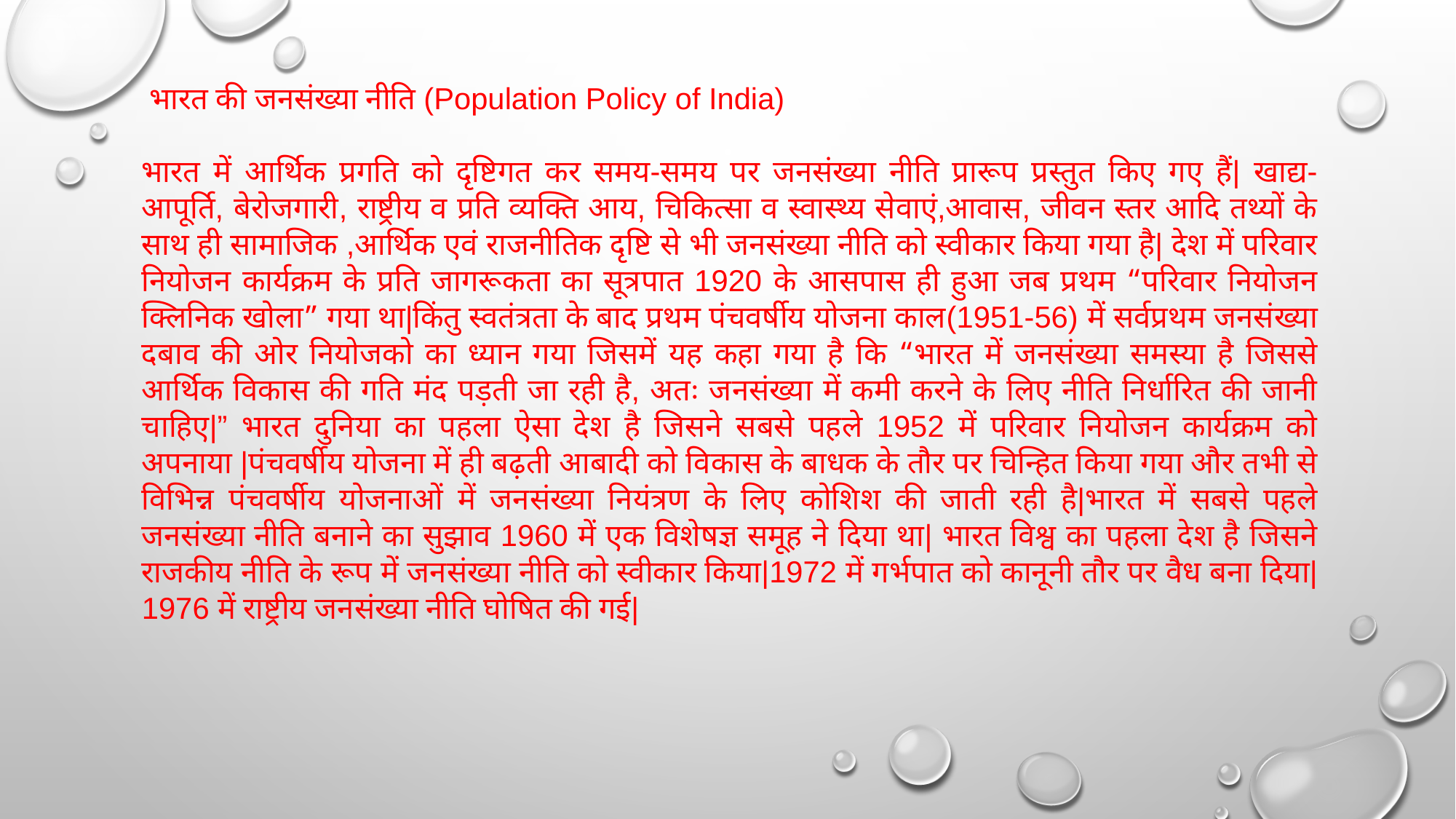

भारत की जनसंख्या नीति (Population Policy of India)
भारत में आर्थिक प्रगति को दृष्टिगत कर समय-समय पर जनसंख्या नीति प्रारूप प्रस्तुत किए गए हैं| खाद्य- आपूर्ति, बेरोजगारी, राष्ट्रीय व प्रति व्यक्ति आय, चिकित्सा व स्वास्थ्य सेवाएं,आवास, जीवन स्तर आदि तथ्यों के साथ ही सामाजिक ,आर्थिक एवं राजनीतिक दृष्टि से भी जनसंख्या नीति को स्वीकार किया गया है| देश में परिवार नियोजन कार्यक्रम के प्रति जागरूकता का सूत्रपात 1920 के आसपास ही हुआ जब प्रथम “परिवार नियोजन क्लिनिक खोला” गया था|किंतु स्वतंत्रता के बाद प्रथम पंचवर्षीय योजना काल(1951-56) में सर्वप्रथम जनसंख्या दबाव की ओर नियोजको का ध्यान गया जिसमें यह कहा गया है कि “भारत में जनसंख्या समस्या है जिससे आर्थिक विकास की गति मंद पड़ती जा रही है, अतः जनसंख्या में कमी करने के लिए नीति निर्धारित की जानी चाहिए|” भारत दुनिया का पहला ऐसा देश है जिसने सबसे पहले 1952 में परिवार नियोजन कार्यक्रम को अपनाया |पंचवर्षीय योजना में ही बढ़ती आबादी को विकास के बाधक के तौर पर चिन्हित किया गया और तभी से विभिन्न पंचवर्षीय योजनाओं में जनसंख्या नियंत्रण के लिए कोशिश की जाती रही है|भारत में सबसे पहले जनसंख्या नीति बनाने का सुझाव 1960 में एक विशेषज्ञ समूह ने दिया था| भारत विश्व का पहला देश है जिसने राजकीय नीति के रूप में जनसंख्या नीति को स्वीकार किया|1972 में गर्भपात को कानूनी तौर पर वैध बना दिया| 1976 में राष्ट्रीय जनसंख्या नीति घोषित की गई|